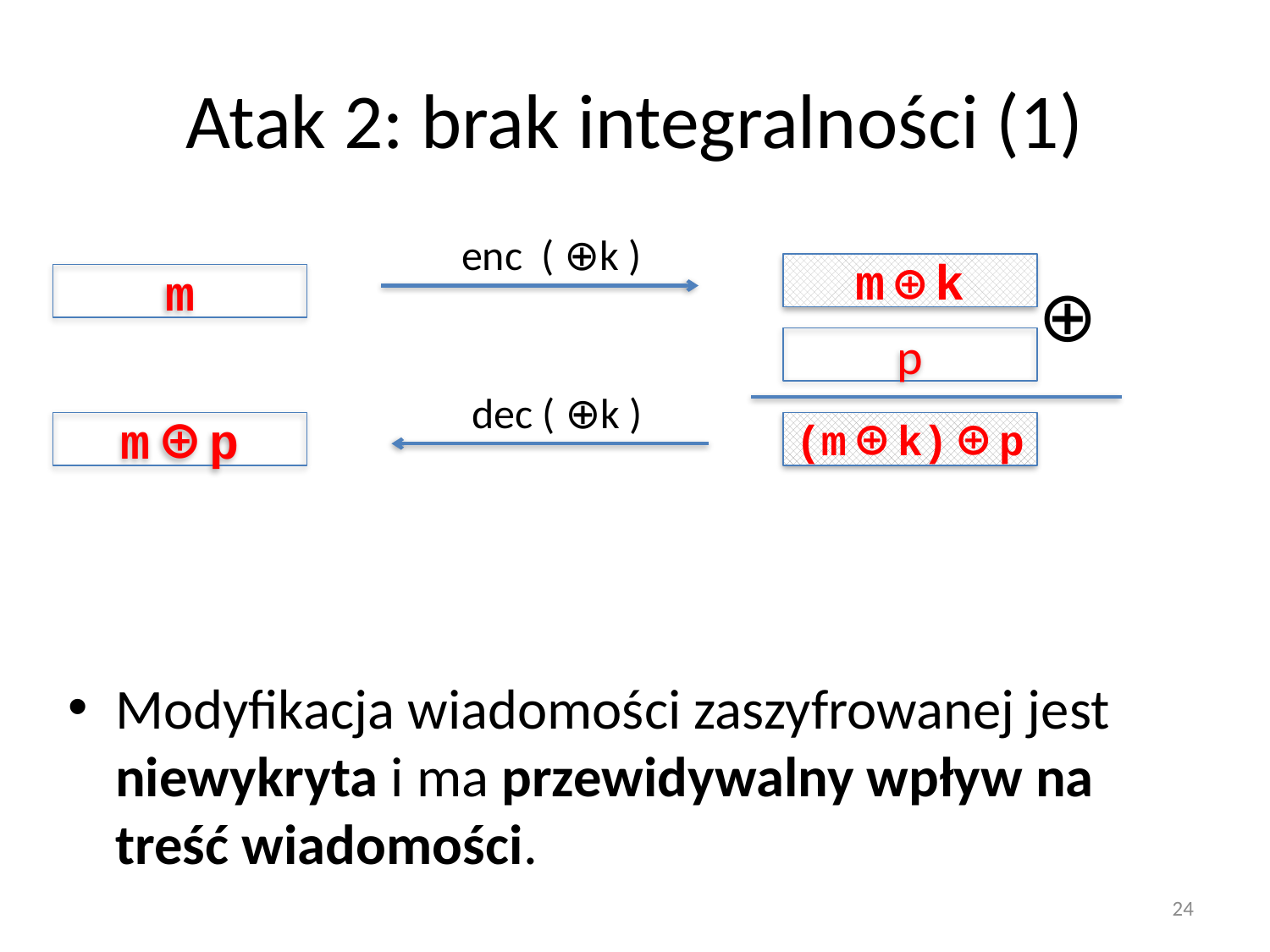

# Atak 2: brak integralności (1)
enc  ( ⊕k )
m⊕k
m
⊕
p
(m⊕k)⊕p
dec ( ⊕k )
m⊕p
Modyfikacja wiadomości zaszyfrowanej jest niewykryta i ma przewidywalny wpływ na treść wiadomości.
24